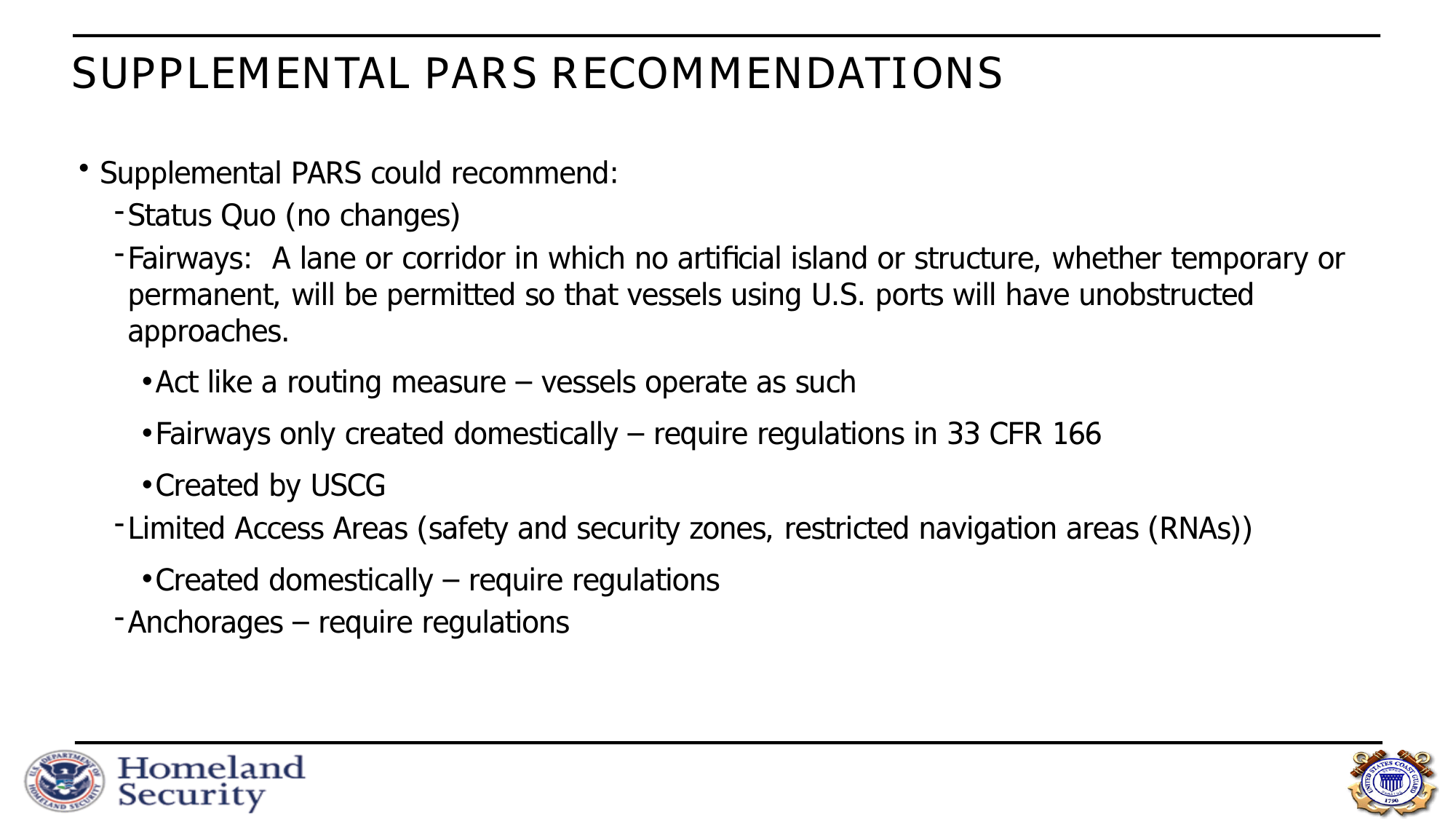

# SUPPLEMENTAL PARS RECOMMENDATIONS
Supplemental PARS could recommend:
Status Quo (no changes)
Fairways:  A lane or corridor in which no artificial island or structure, whether temporary or permanent, will be permitted so that vessels using U.S. ports will have unobstructed approaches.
Act like a routing measure – vessels operate as such
Fairways only created domestically – require regulations in 33 CFR 166
Created by USCG
Limited Access Areas (safety and security zones, restricted navigation areas (RNAs))
Created domestically – require regulations
Anchorages – require regulations